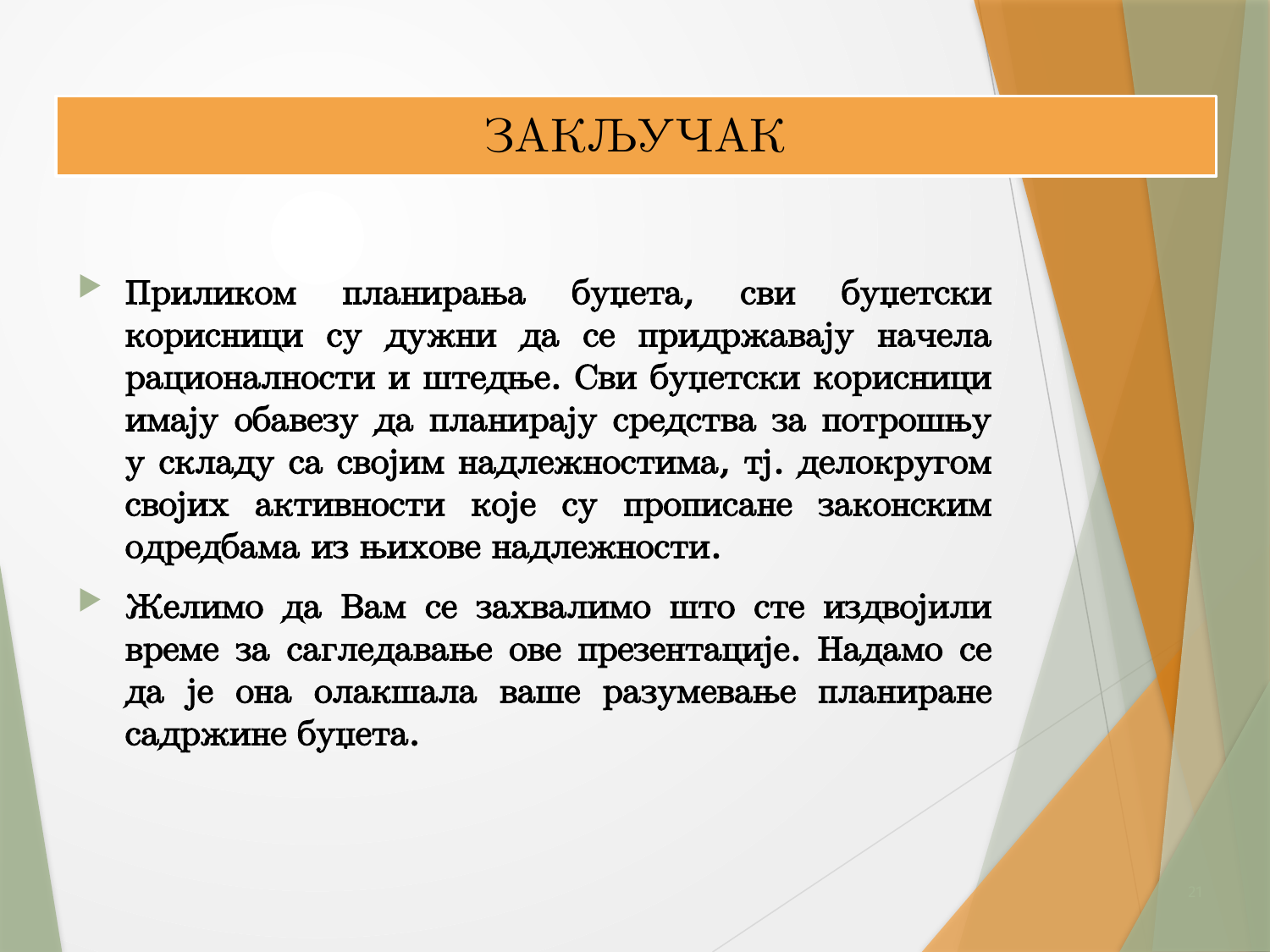

# ЗАКЉУЧАК
Приликом планирања буџета, сви буџетски корисници су дужни да се придржавају начела рационалности и штедње. Сви буџетски корисници имају обавезу да планирају средства за потрошњу у складу са својим надлежностима, тј. делокругом својих активности које су прописане законским одредбама из њихове надлежности.
Желимо да Вам се захвалимо што сте издвојили време за сагледавање ове презентације. Надамо се да је она олакшала ваше разумевање планиране садржине буџета.
21